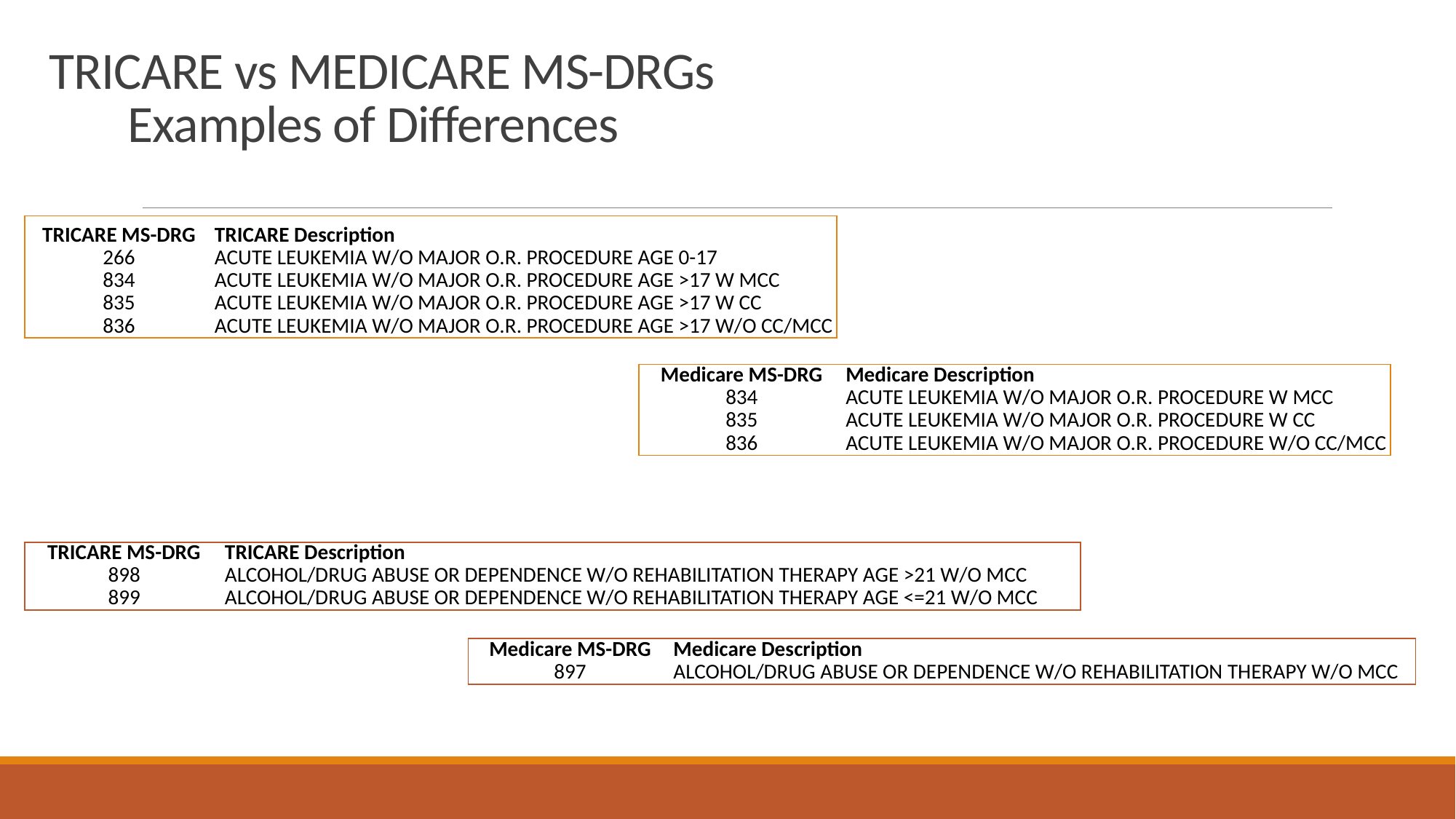

# TRICARE vs MEDICARE MS-DRGs Examples of Differences
| TRICARE MS-DRG | TRICARE Description |
| --- | --- |
| 266 | ACUTE LEUKEMIA W/O MAJOR O.R. PROCEDURE AGE 0-17 |
| 834 | ACUTE LEUKEMIA W/O MAJOR O.R. PROCEDURE AGE >17 W MCC |
| 835 | ACUTE LEUKEMIA W/O MAJOR O.R. PROCEDURE AGE >17 W CC |
| 836 | ACUTE LEUKEMIA W/O MAJOR O.R. PROCEDURE AGE >17 W/O CC/MCC |
| Medicare MS-DRG | Medicare Description |
| --- | --- |
| 834 | ACUTE LEUKEMIA W/O MAJOR O.R. PROCEDURE W MCC |
| 835 | ACUTE LEUKEMIA W/O MAJOR O.R. PROCEDURE W CC |
| 836 | ACUTE LEUKEMIA W/O MAJOR O.R. PROCEDURE W/O CC/MCC |
| TRICARE MS-DRG | TRICARE Description |
| --- | --- |
| 898 | ALCOHOL/DRUG ABUSE OR DEPENDENCE W/O REHABILITATION THERAPY AGE >21 W/O MCC |
| 899 | ALCOHOL/DRUG ABUSE OR DEPENDENCE W/O REHABILITATION THERAPY AGE <=21 W/O MCC |
| Medicare MS-DRG | Medicare Description |
| --- | --- |
| 897 | ALCOHOL/DRUG ABUSE OR DEPENDENCE W/O REHABILITATION THERAPY W/O MCC |